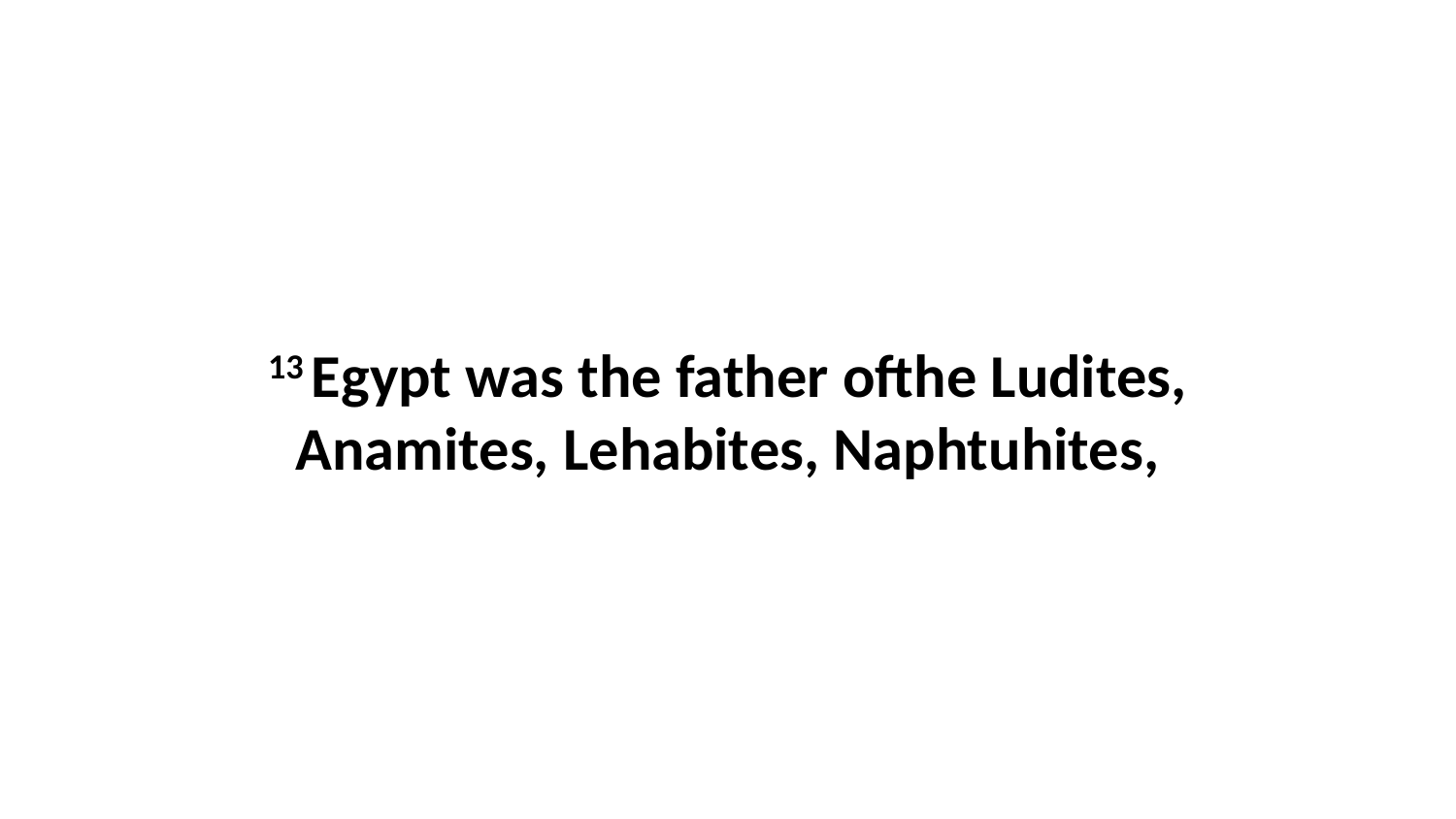

13 Egypt was the father ofthe Ludites, Anamites, Lehabites, Naphtuhites,